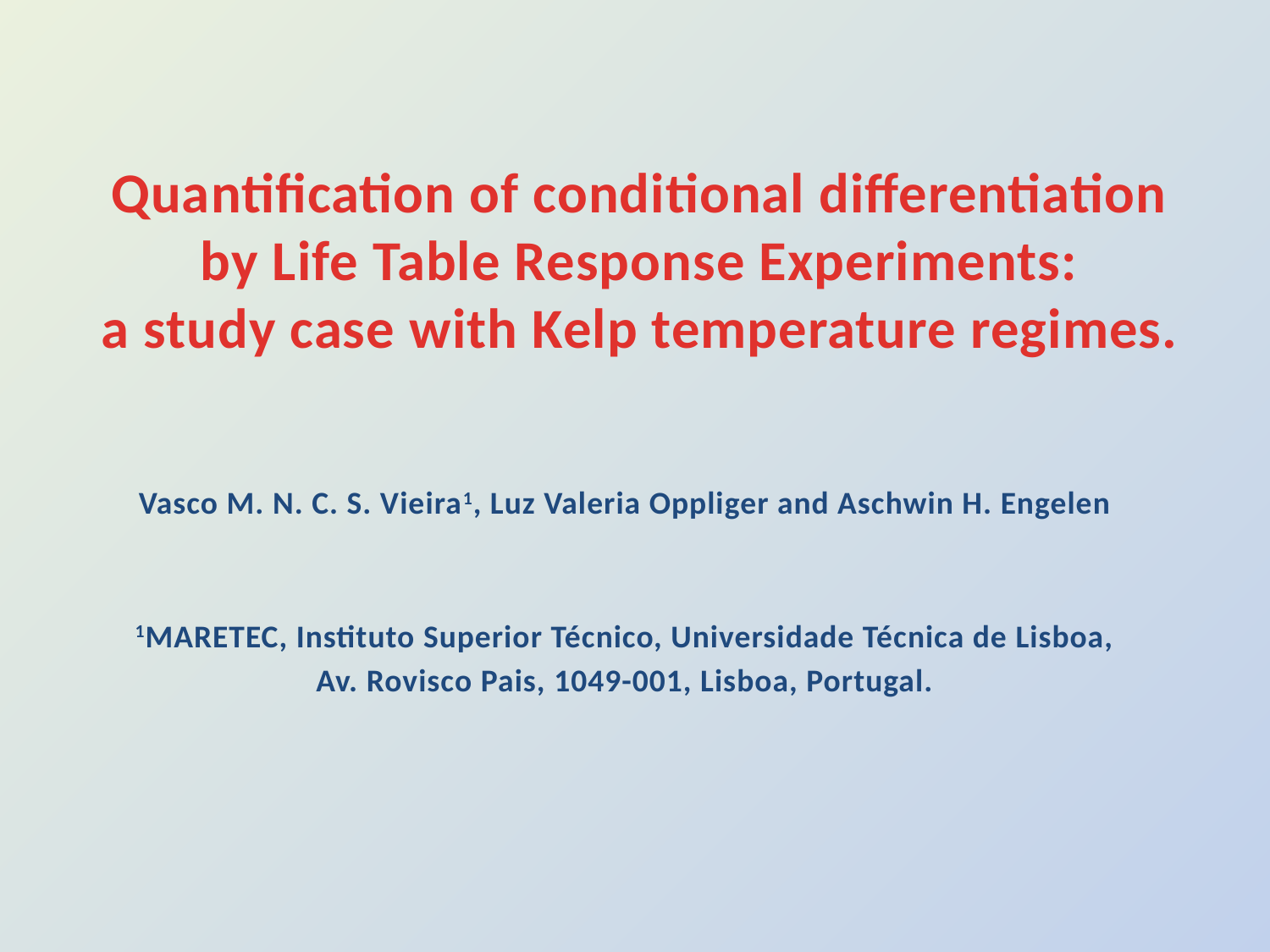

# Quantification of conditional differentiation by Life Table Response Experiments: a study case with Kelp temperature regimes.
Vasco M. N. C. S. Vieira1, Luz Valeria Oppliger and Aschwin H. Engelen

1MARETEC, Instituto Superior Técnico, Universidade Técnica de Lisboa,
Av. Rovisco Pais, 1049-001, Lisboa, Portugal.